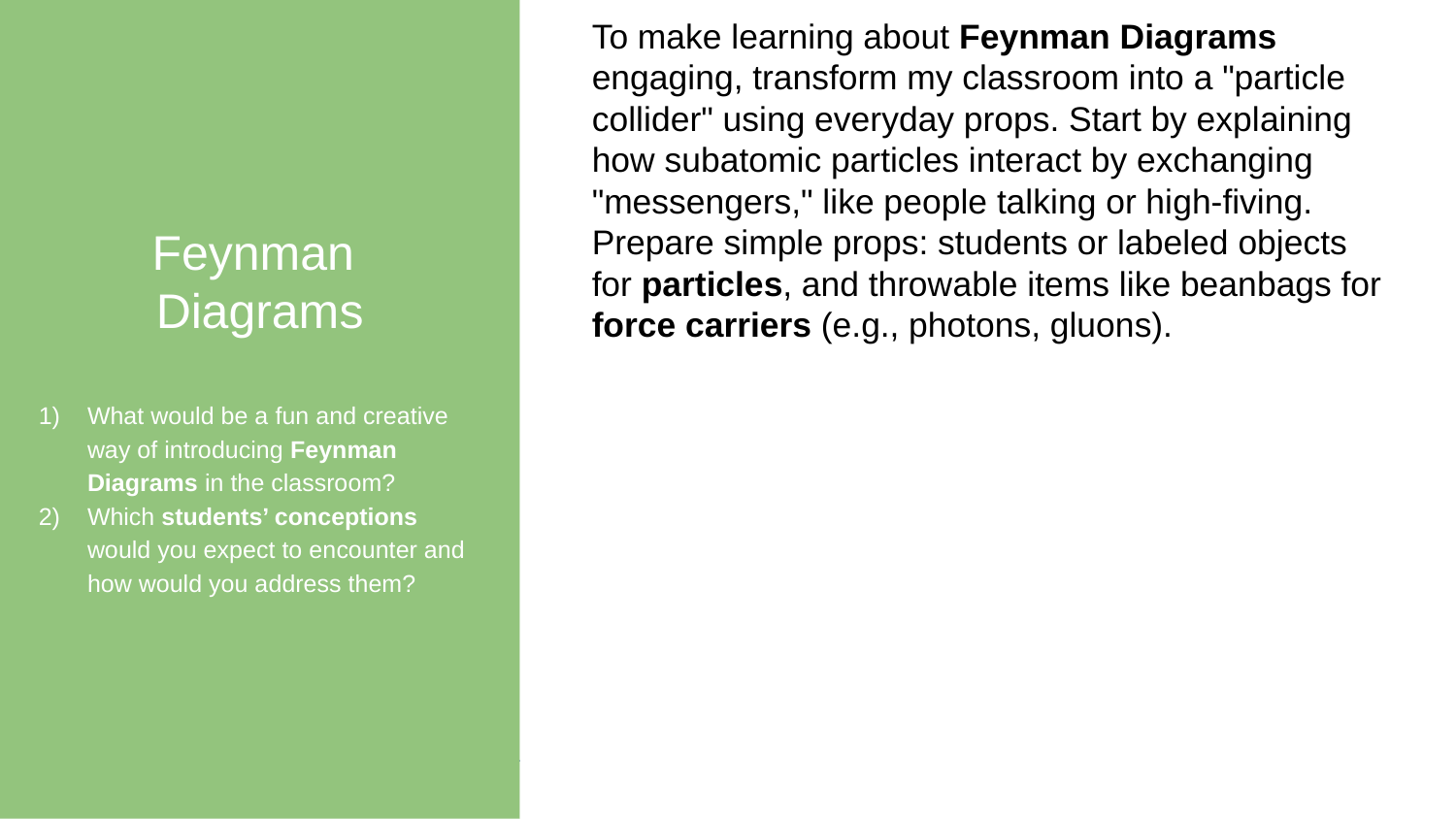

Feynman
Diagrams

What would be a fun and creative way of introducing Feynman Diagrams in the classroom?
Which students’ conceptions would you expect to encounter and how would you address them?
To make learning about Feynman Diagrams engaging, transform my classroom into a "particle collider" using everyday props. Start by explaining how subatomic particles interact by exchanging "messengers," like people talking or high-fiving. Prepare simple props: students or labeled objects for particles, and throwable items like beanbags for force carriers (e.g., photons, gluons).